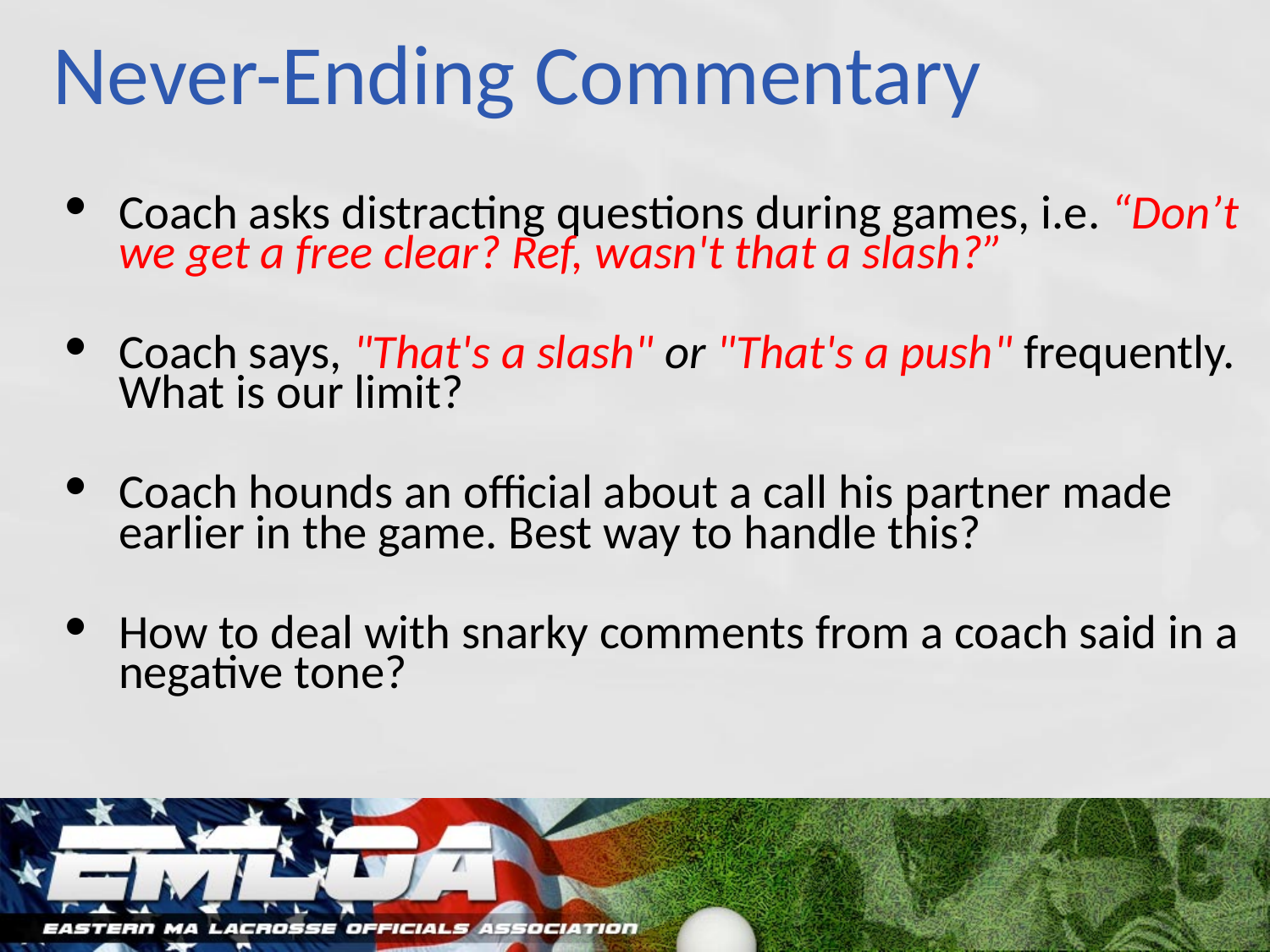

# Never-Ending Commentary
Coach asks distracting questions during games, i.e. “Don’t we get a free clear? Ref, wasn't that a slash?”

Coach says, "That's a slash" or "That's a push" frequently. What is our limit?

Coach hounds an official about a call his partner made earlier in the game. Best way to handle this?

How to deal with snarky comments from a coach said in a negative tone?